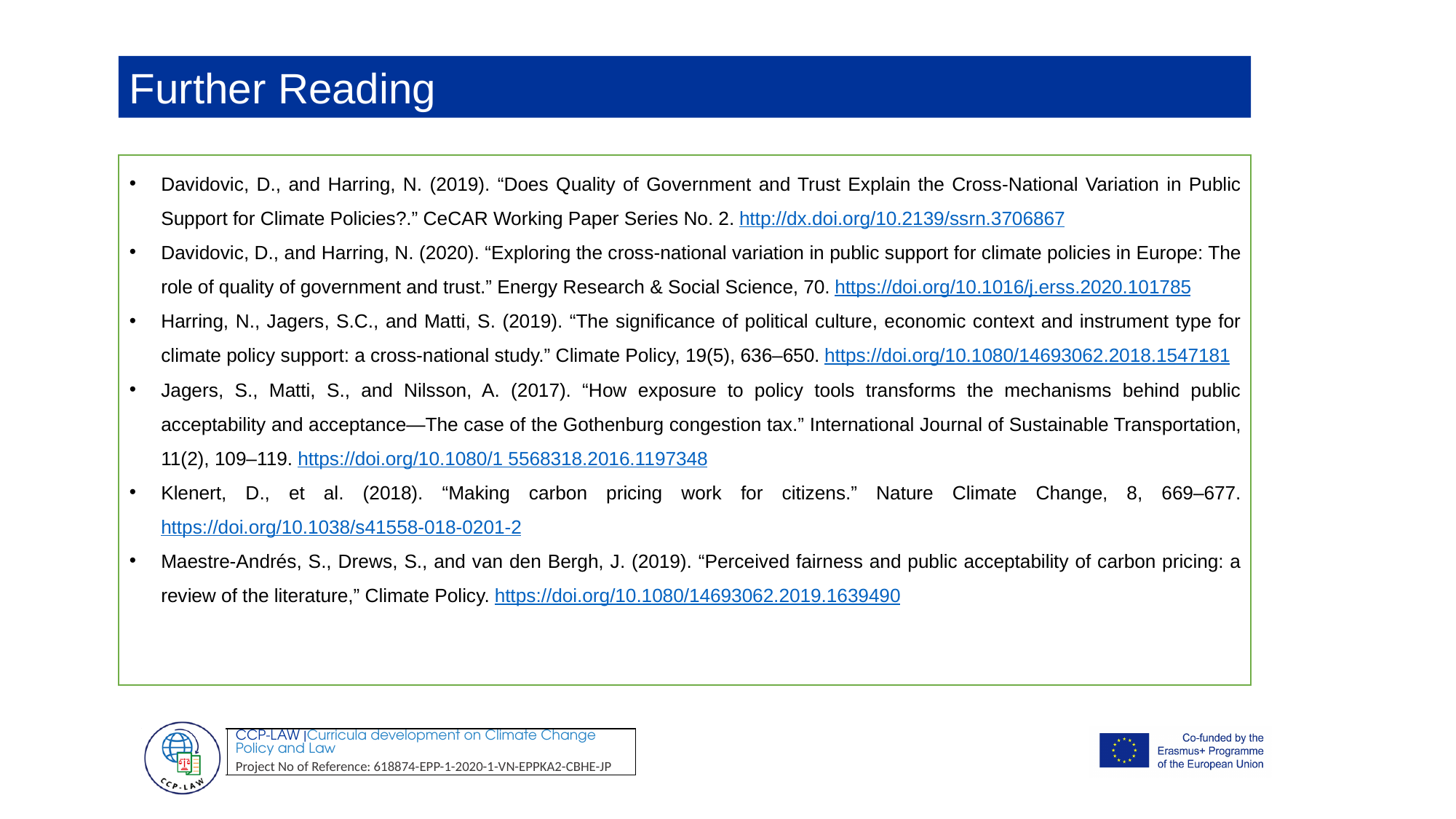

Further Reading
Davidovic, D., and Harring, N. (2019). “Does Quality of Government and Trust Explain the Cross-National Variation in Public Support for Climate Policies?.” CeCAR Working Paper Series No. 2. http://dx.doi.org/10.2139/ssrn.3706867
Davidovic, D., and Harring, N. (2020). “Exploring the cross-national variation in public support for climate policies in Europe: The role of quality of government and trust.” Energy Research & Social Science, 70. https://doi.org/10.1016/j.erss.2020.101785
Harring, N., Jagers, S.C., and Matti, S. (2019). “The significance of political culture, economic context and instrument type for climate policy support: a cross-national study.” Climate Policy, 19(5), 636–650. https://doi.org/10.1080/14693062.2018.1547181
Jagers, S., Matti, S., and Nilsson, A. (2017). “How exposure to policy tools transforms the mechanisms behind public acceptability and acceptance—The case of the Gothenburg congestion tax.” International Journal of Sustainable Transportation, 11(2), 109–119. https://doi.org/10.1080/1 5568318.2016.1197348
Klenert, D., et al. (2018). “Making carbon pricing work for citizens.” Nature Climate Change, 8, 669–677. https://doi.org/10.1038/s41558-018-0201-2
Maestre-Andrés, S., Drews, S., and van den Bergh, J. (2019). “Perceived fairness and public acceptability of carbon pricing: a review of the literature,” Climate Policy. https://doi.org/10.1080/14693062.2019.1639490